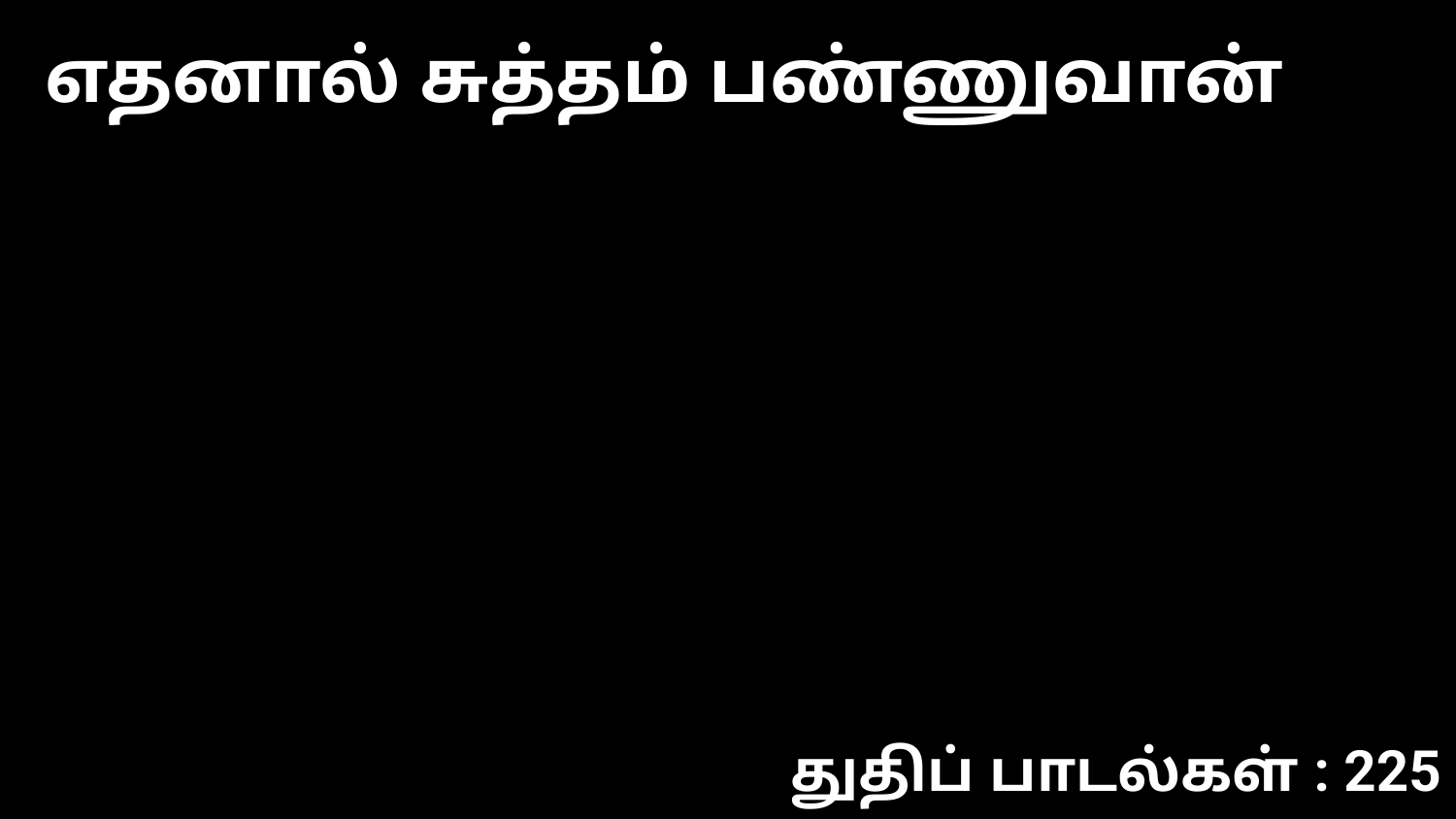

எதனால் சுத்தம் பண்ணுவான்
துதிப் பாடல்கள் : 225